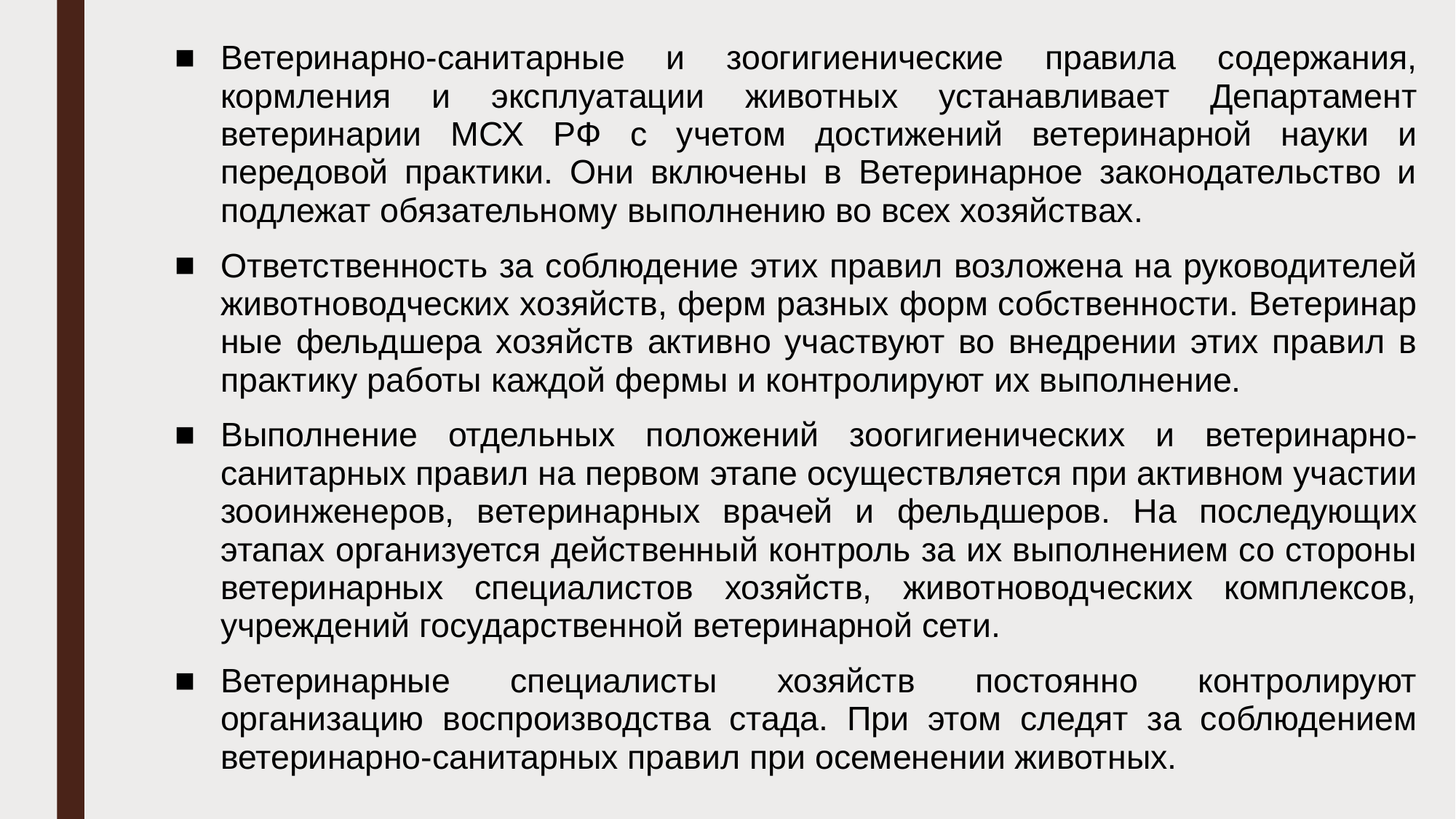

Ветеринарно-санитарные и зоогигиенические правила со­держания, кормления и эксплуатации животных устанавлива­ет Департамент ветеринарии МСХ РФ с учетом достижений ве­теринарной науки и передовой практики. Они включены в Ветеринарное законодательство и подлежат обязательному выполнению во всех хозяйствах.
Ответственность за соблюде­ние этих правил возложена на руководителей животноводче­ских хозяйств, ферм разных форм собственности. Ветеринар­ные фельдшера хозяйств активно участвуют во внедрении этих правил в практику работы каждой фермы и контролируют их выполнение.
Выполнение отдельных положений зоогигиениче­ских и ветеринарно-санитарных правил на первом этапе осуще­ствляется при активном участии зооинженеров, ветеринарных врачей и фельдшеров. На последующих этапах организуется действенный контроль за их выполнением со стороны ветери­нарных специалистов хозяйств, животноводческих комплексов, учреждений государственной ветеринарной сети.
Ветеринарные специалисты хозяйств постоянно контролируют организацию воспроизводства стада. При этом следят за соблюдением вете­ринарно-санитарных правил при осеменении животных.
#